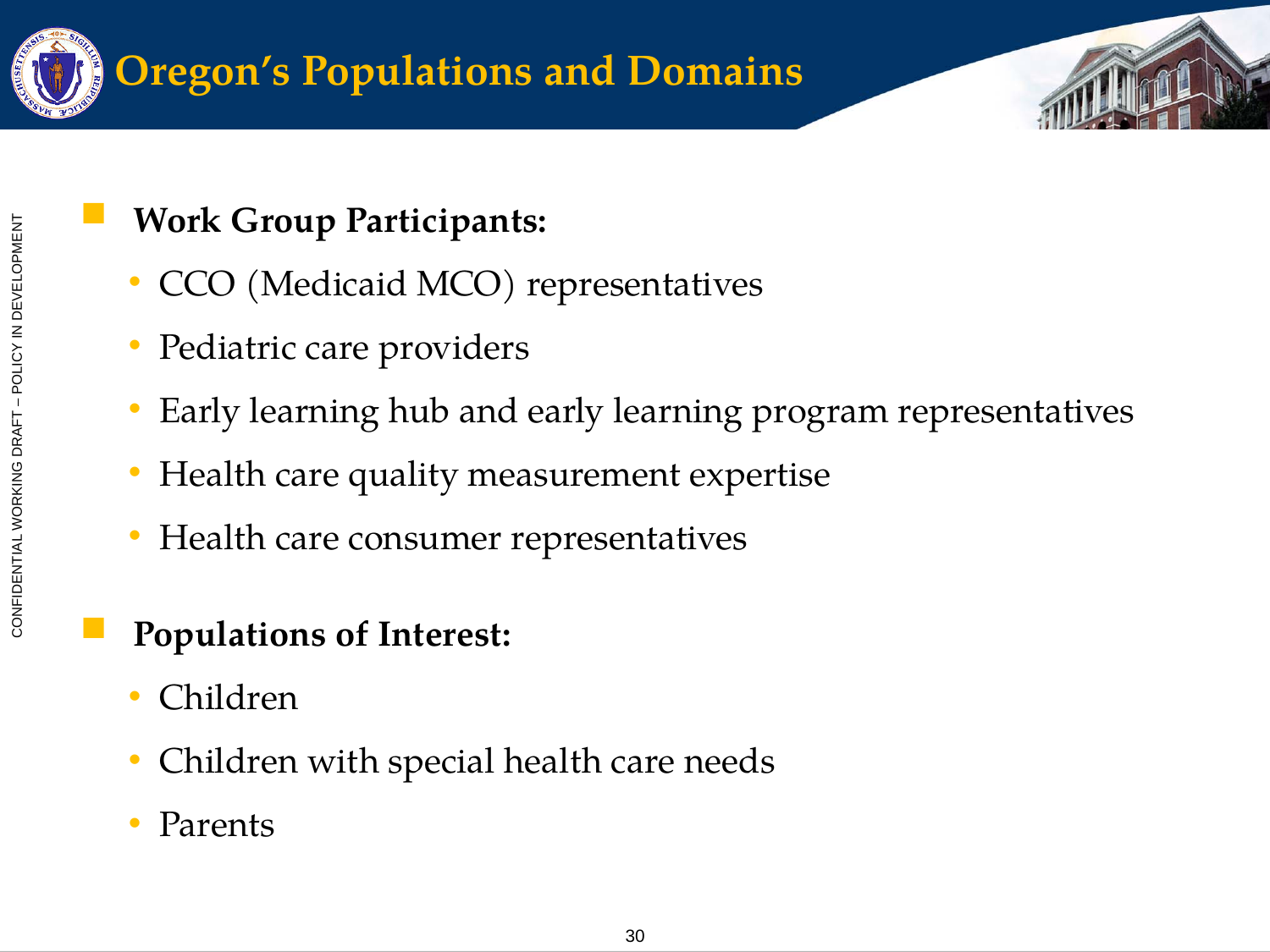

# Oregon’s Populations and Domains
Work Group Participants:
CCO (Medicaid MCO) representatives
Pediatric care providers
Early learning hub and early learning program representatives
Health care quality measurement expertise
Health care consumer representatives

Populations of Interest:
Children
Children with special health care needs
Parents